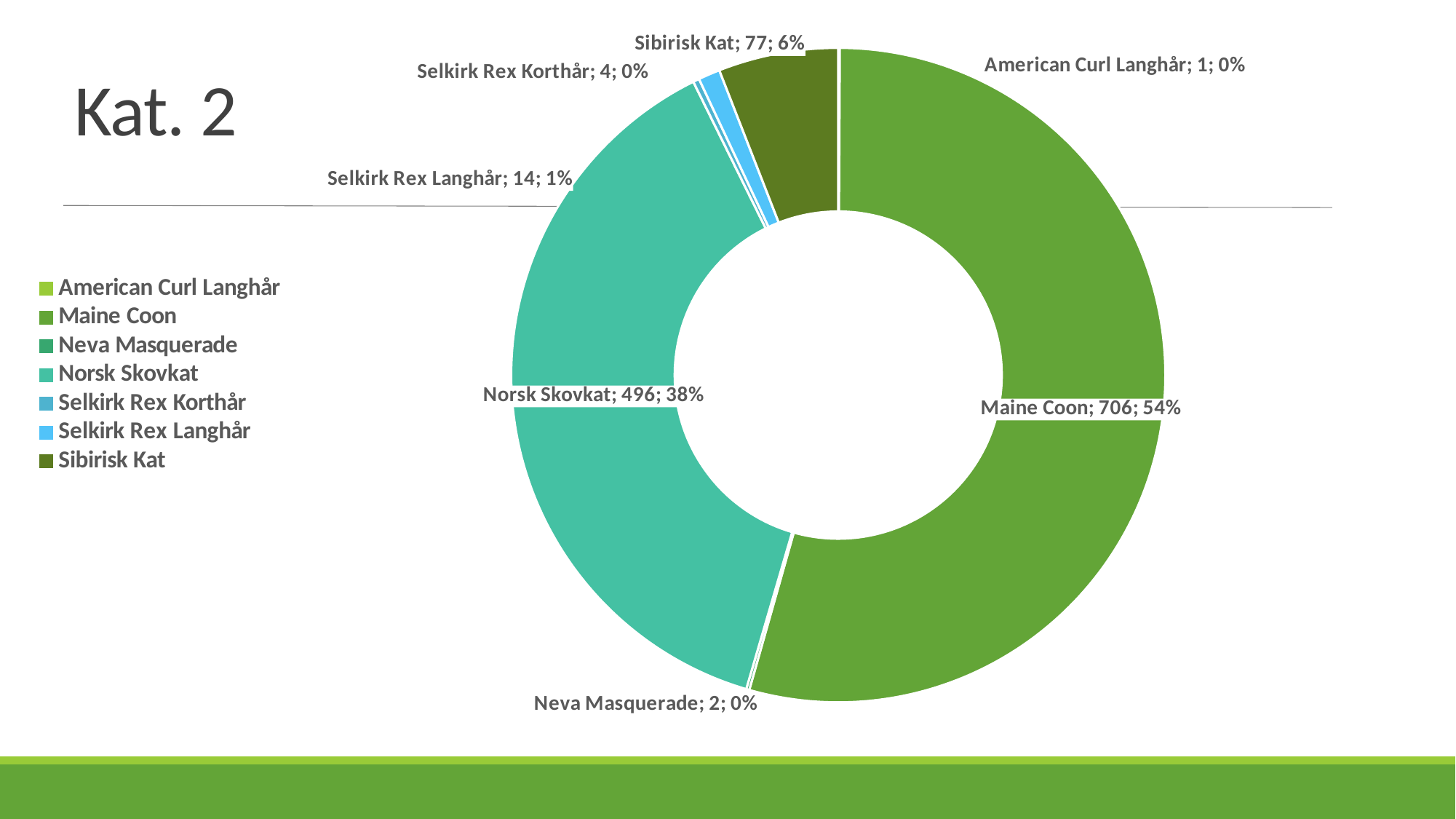

### Chart

| Category | Antal |
|---|---|
| American Curl Langhår | 1.0 |
| Maine Coon | 706.0 |
| Neva Masquerade | 2.0 |
| Norsk Skovkat | 496.0 |
| Selkirk Rex Korthår | 4.0 |
| Selkirk Rex Langhår | 14.0 |
| Sibirisk Kat | 77.0 |
# Kat. 2